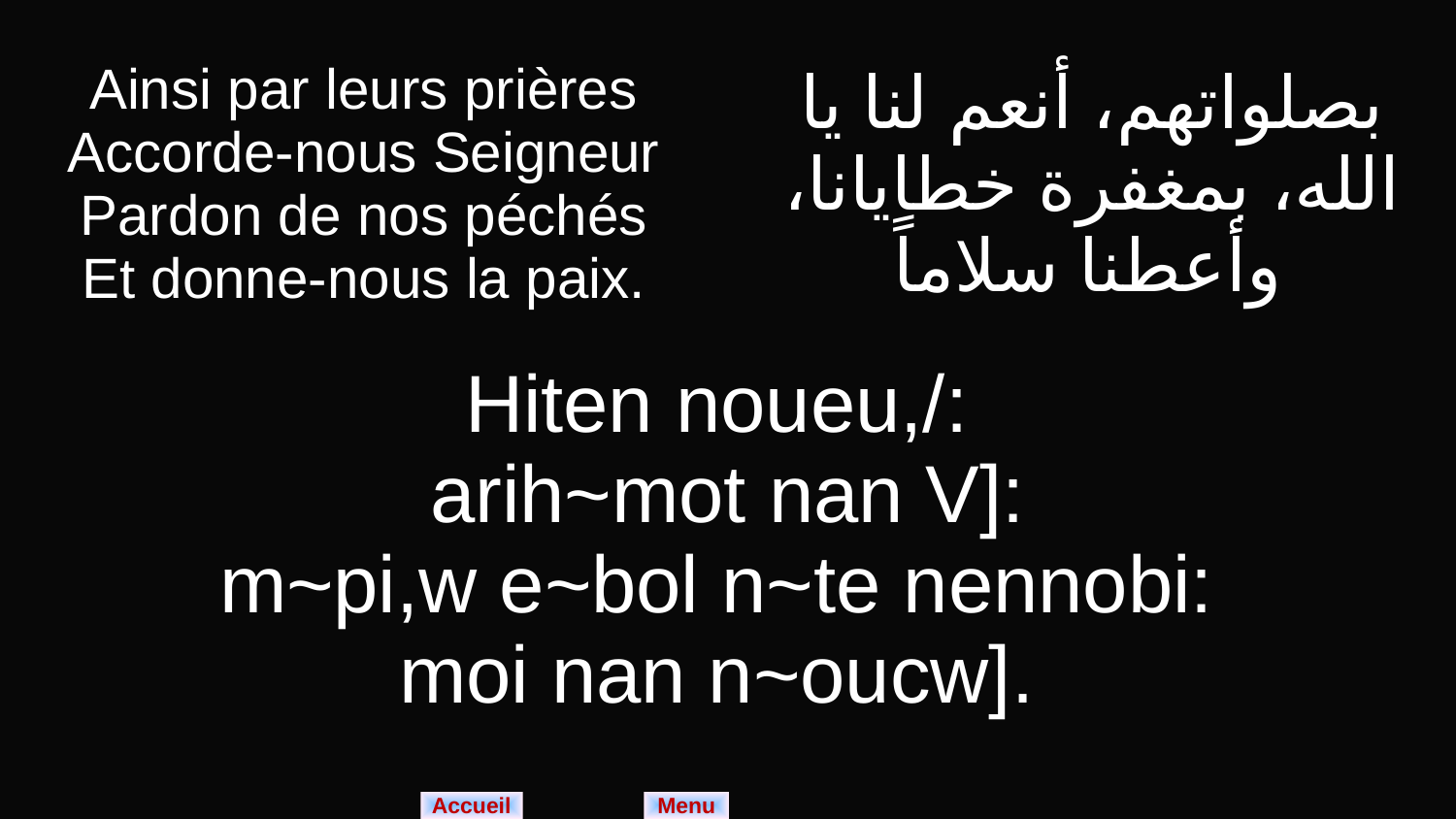

| Ainsi par leurs prières Accorde-nous Seigneur Pardon de nos péchés Et donne-nous la paix. | بصلواتهم، أنعم لنا يا الله، بمغفرة خطايانا، وأعطنا سلاماً |
| --- | --- |
| Hiten noueu,/: arih~mot nan V]: m~pi,w e~bol n~te nennobi: moi nan n~oucw]. |  |
Menu